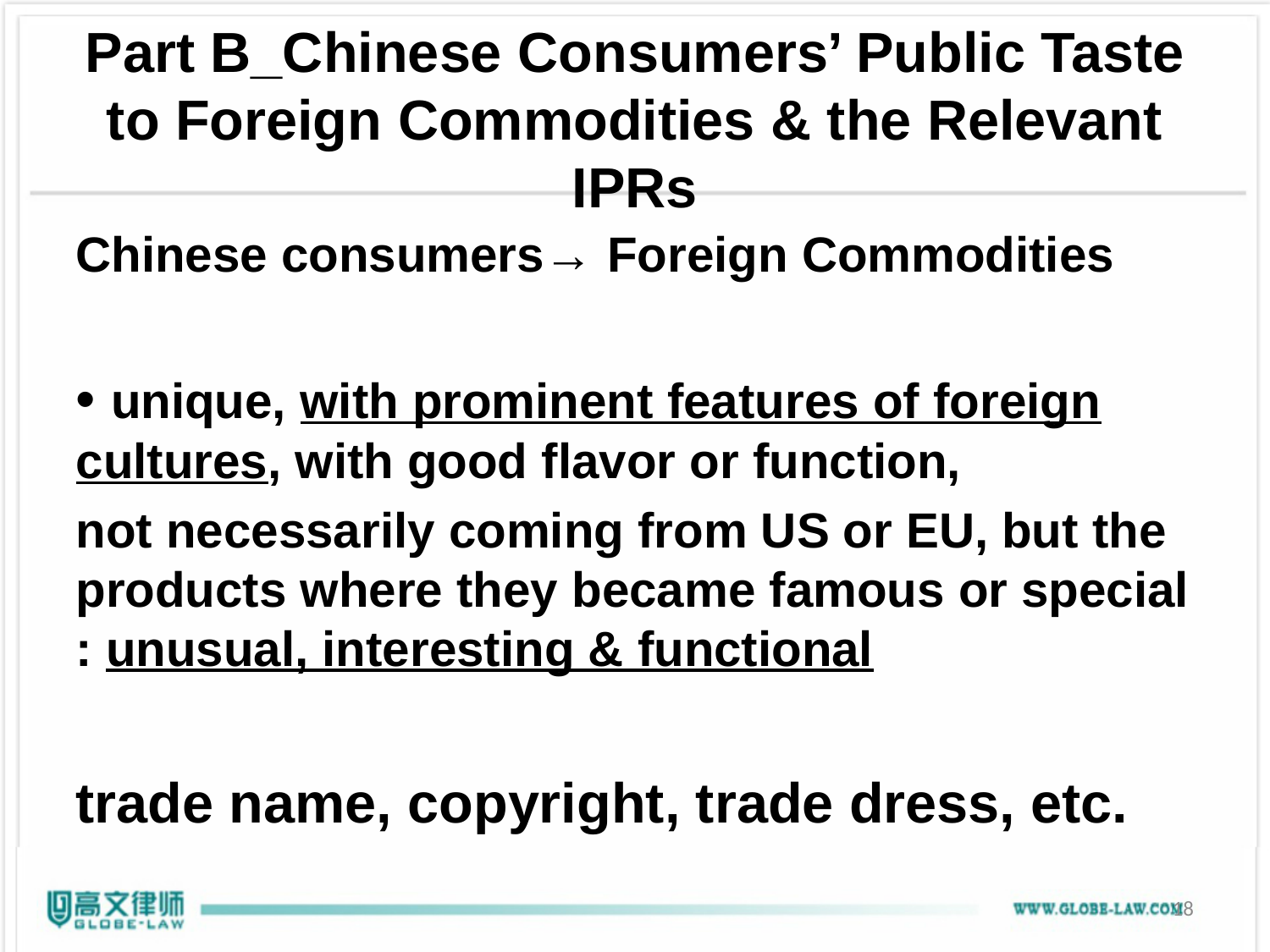

# Part B_Chinese Consumers’ Public Taste to Foreign Commodities & the Relevant IPRs
Chinese consumers→ Foreign Commodities

• unique, with prominent features of foreign cultures, with good flavor or function,
not necessarily coming from US or EU, but the products where they became famous or special : unusual, interesting & functional

trade name, copyright, trade dress, etc.
18